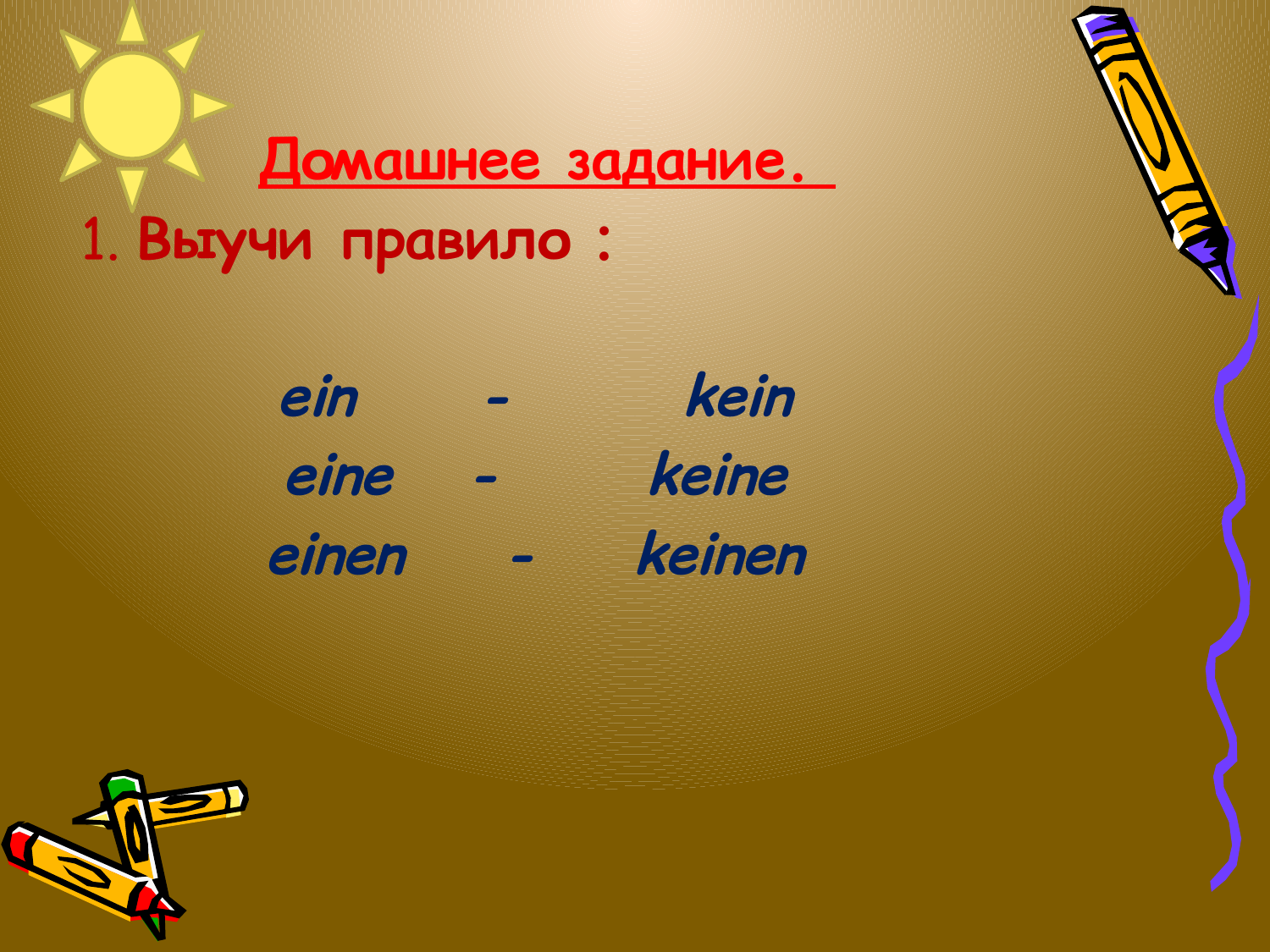

Домашнее задание.
    1. Выучи правило :

ein     -       kein
eine   -      keine
einen    -    keinen